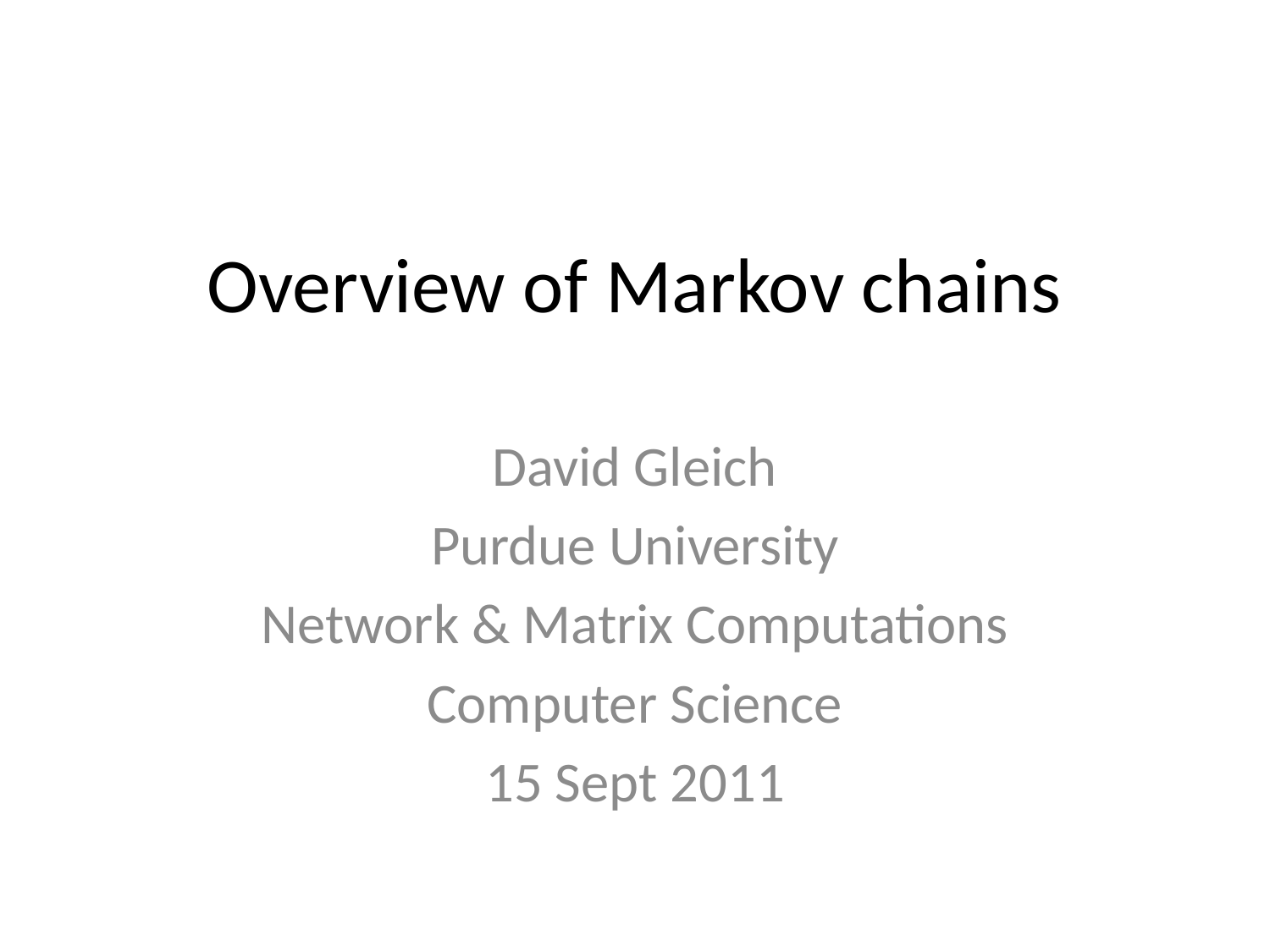

# Overview of Markov chains
David Gleich
Purdue University
Network & Matrix Computations
Computer Science
15 Sept 2011